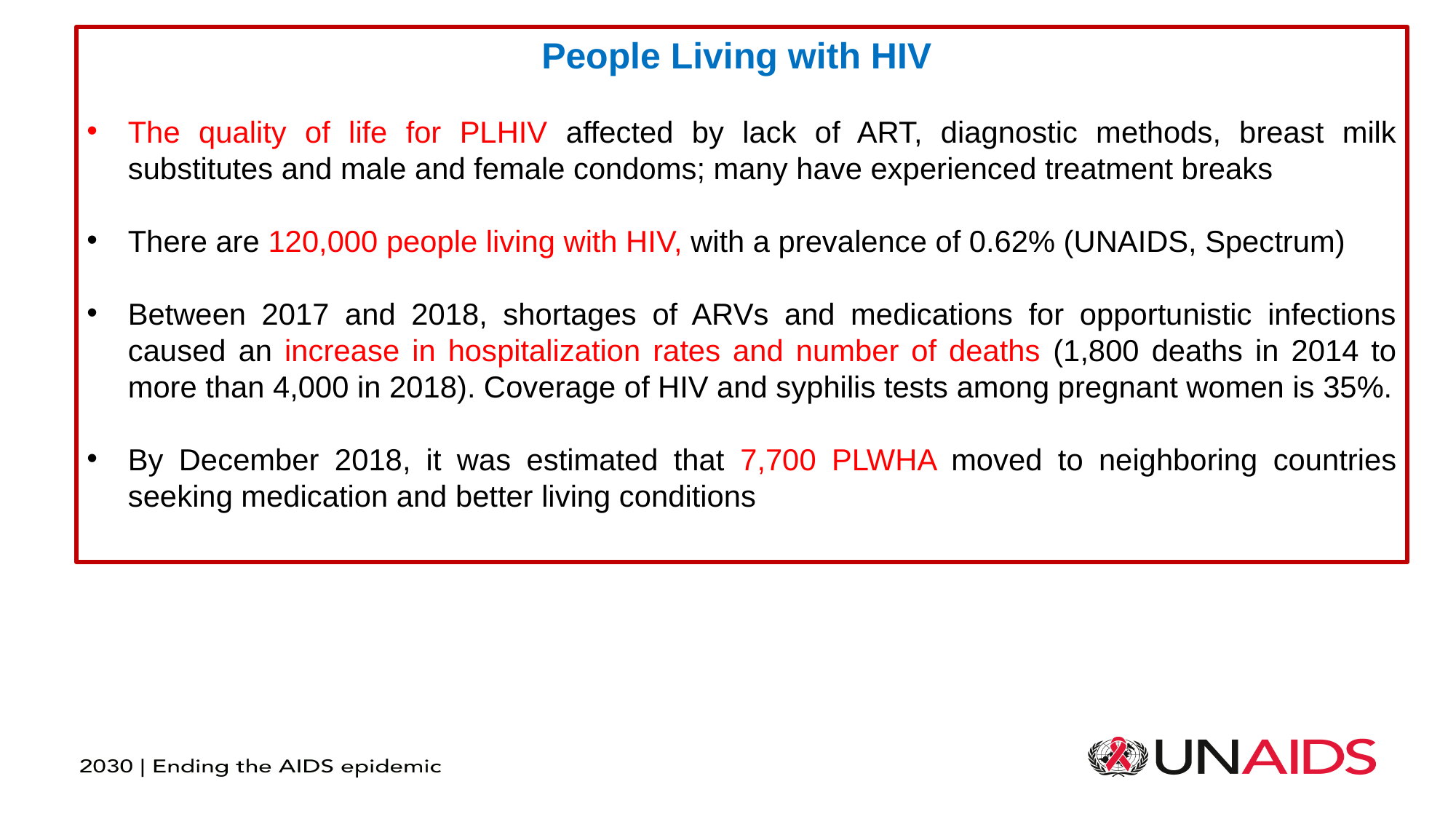

People Living with HIV

The quality of life for PLHIV affected by lack of ART, diagnostic methods, breast milk substitutes and male and female condoms; many have experienced treatment breaks

There are 120,000 people living with HIV, with a prevalence of 0.62% (UNAIDS, Spectrum)

Between 2017 and 2018, shortages of ARVs and medications for opportunistic infections caused an increase in hospitalization rates and number of deaths (1,800 deaths in 2014 to more than 4,000 in 2018). Coverage of HIV and syphilis tests among pregnant women is 35%.

By December 2018, it was estimated that 7,700 PLWHA moved to neighboring countries seeking medication and better living conditions